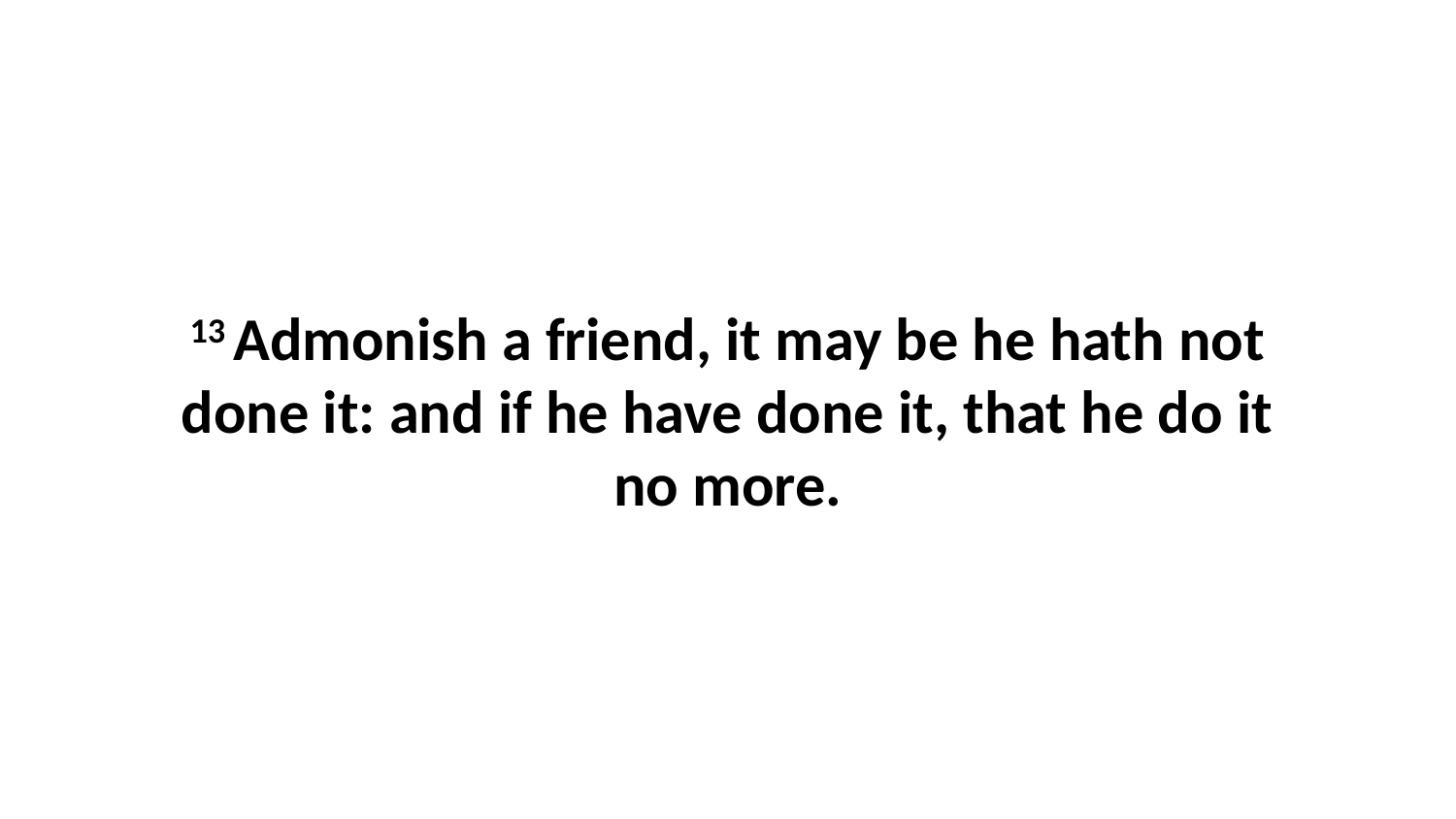

13 Admonish a friend, it may be he hath not done it: and if he have done it, that he do it no more.